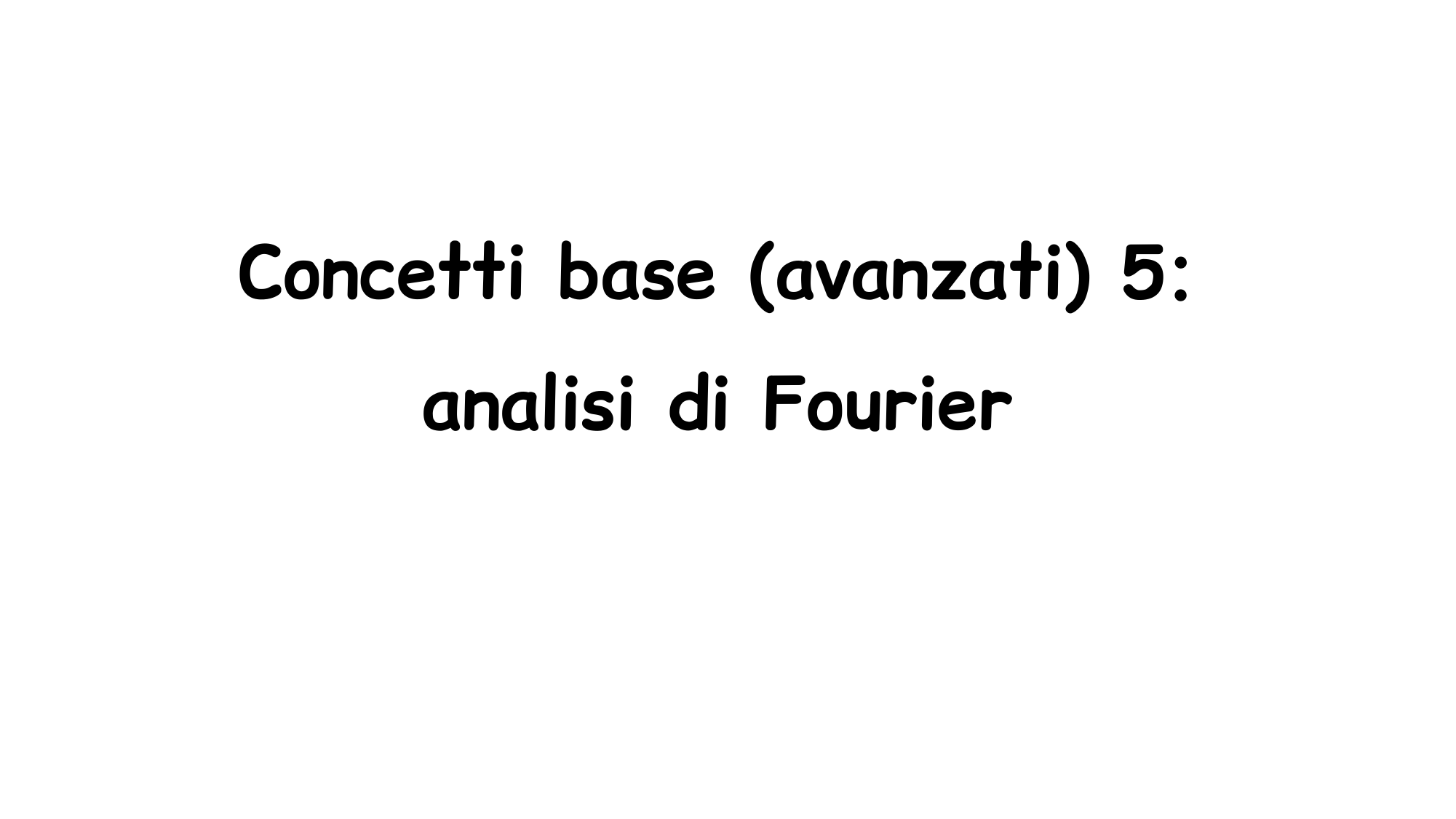

# Concetti base (avanzati) 5: analisi di Fourier